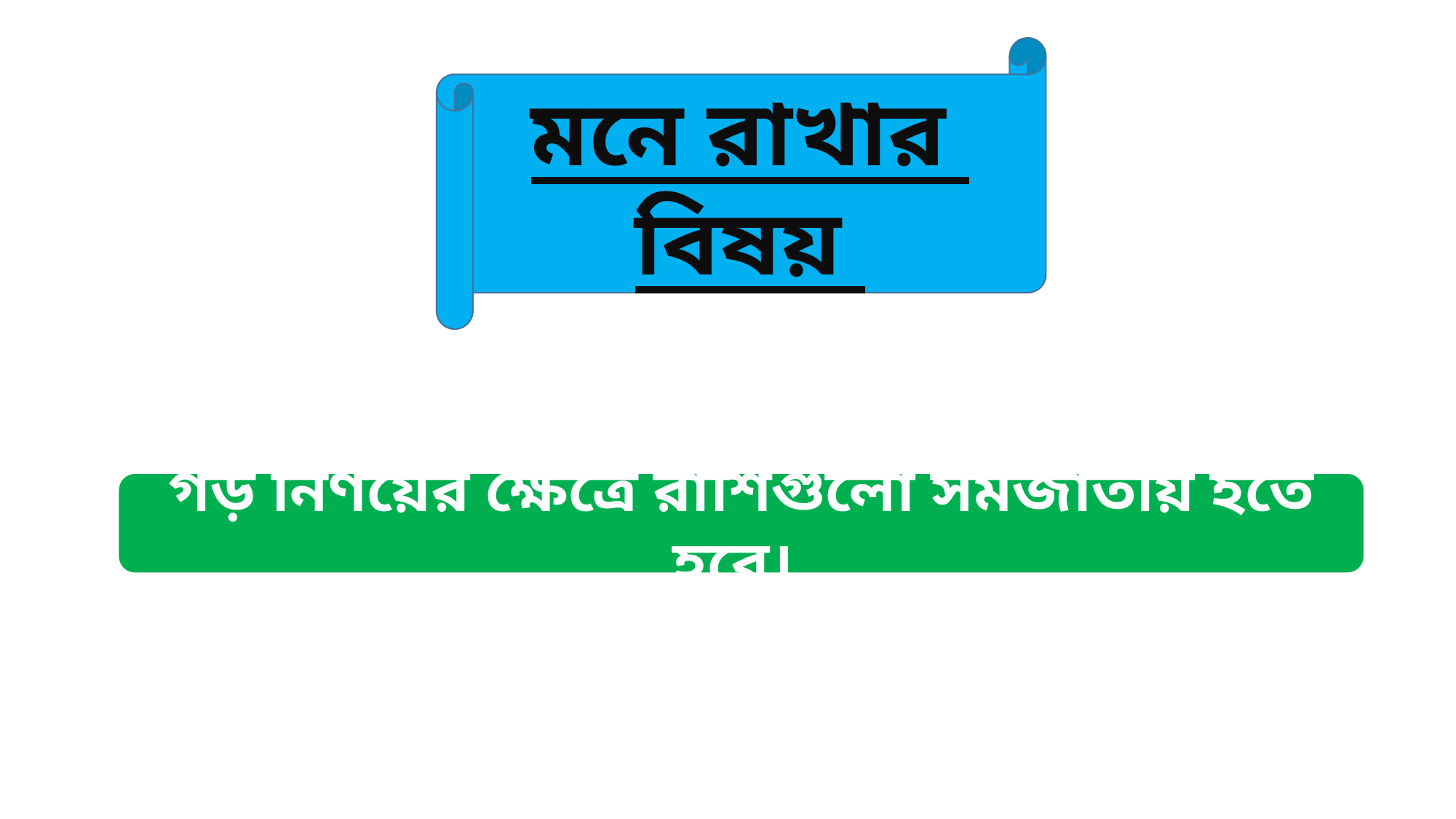

মনে রাখার  বিষয়
গড় নির্ণয়ের ক্ষেত্রে রাশিগুলো সমজাতীয় হতে হবে।